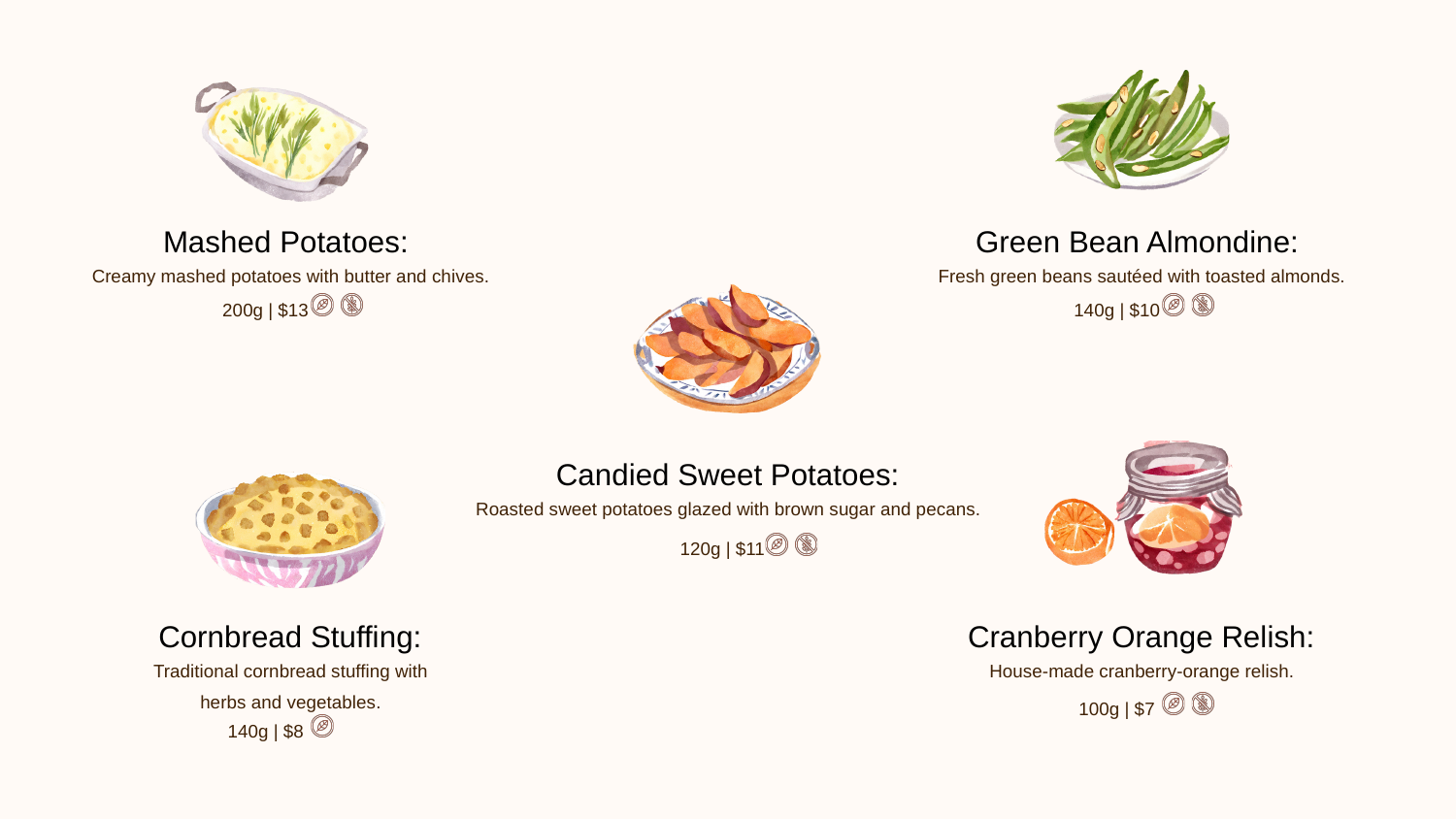

Mashed Potatoes:
Green Bean Almondine:
Creamy mashed potatoes with butter and chives.
Fresh green beans sautéed with toasted almonds.

200g | $13
140g | $10

Candied Sweet Potatoes:

Roasted sweet potatoes glazed with brown sugar and pecans.
120g | $11

Cornbread Stuffing:
Cranberry Orange Relish:
Traditional cornbread stuffing with
herbs and vegetables.
House-made cranberry-orange relish.
100g | $7

140g | $8